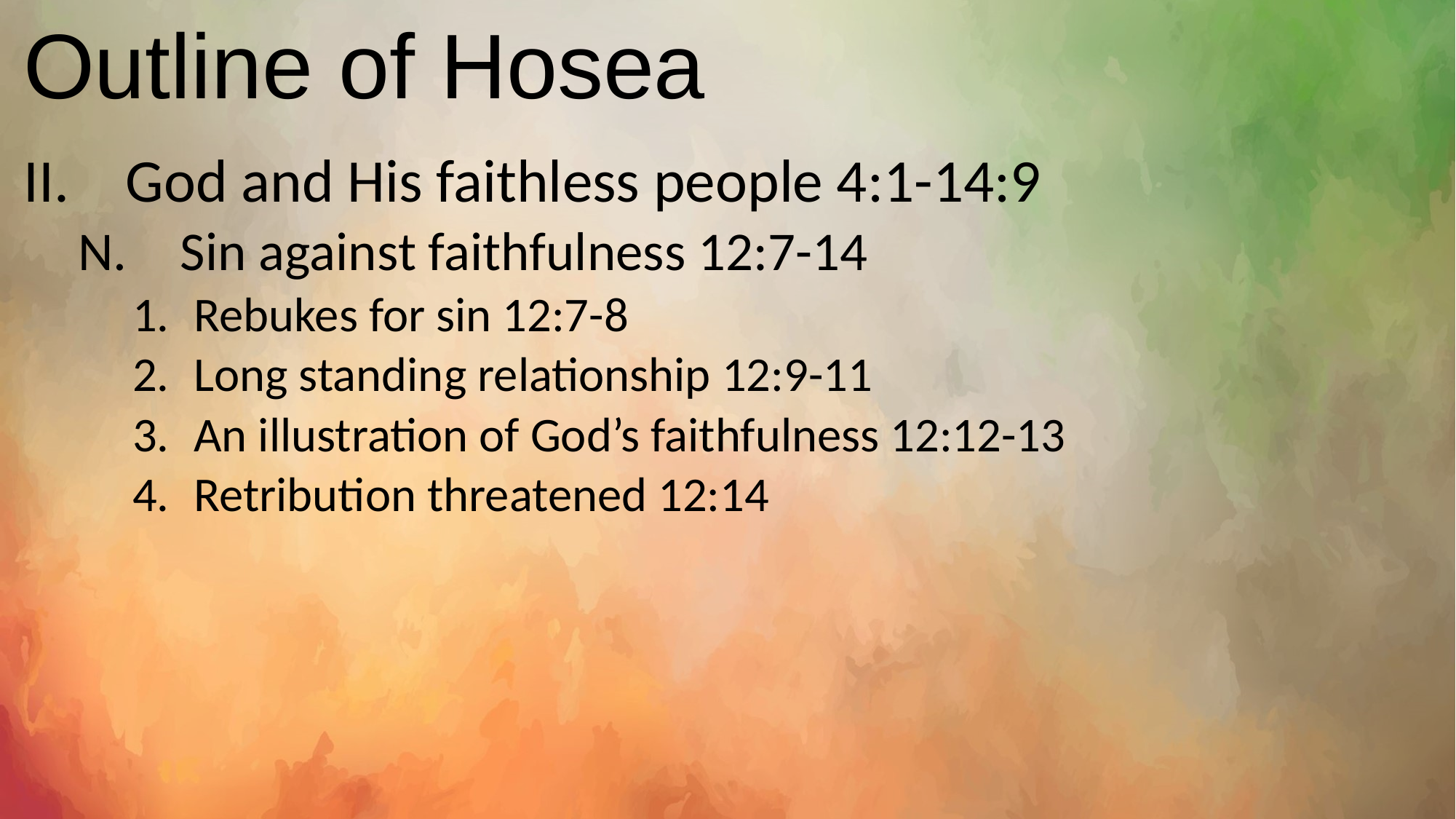

# Outline of Hosea
God and His faithless people 4:1-14:9
Sin against faithfulness 12:7-14
Rebukes for sin 12:7-8
Long standing relationship 12:9-11
An illustration of God’s faithfulness 12:12-13
Retribution threatened 12:14